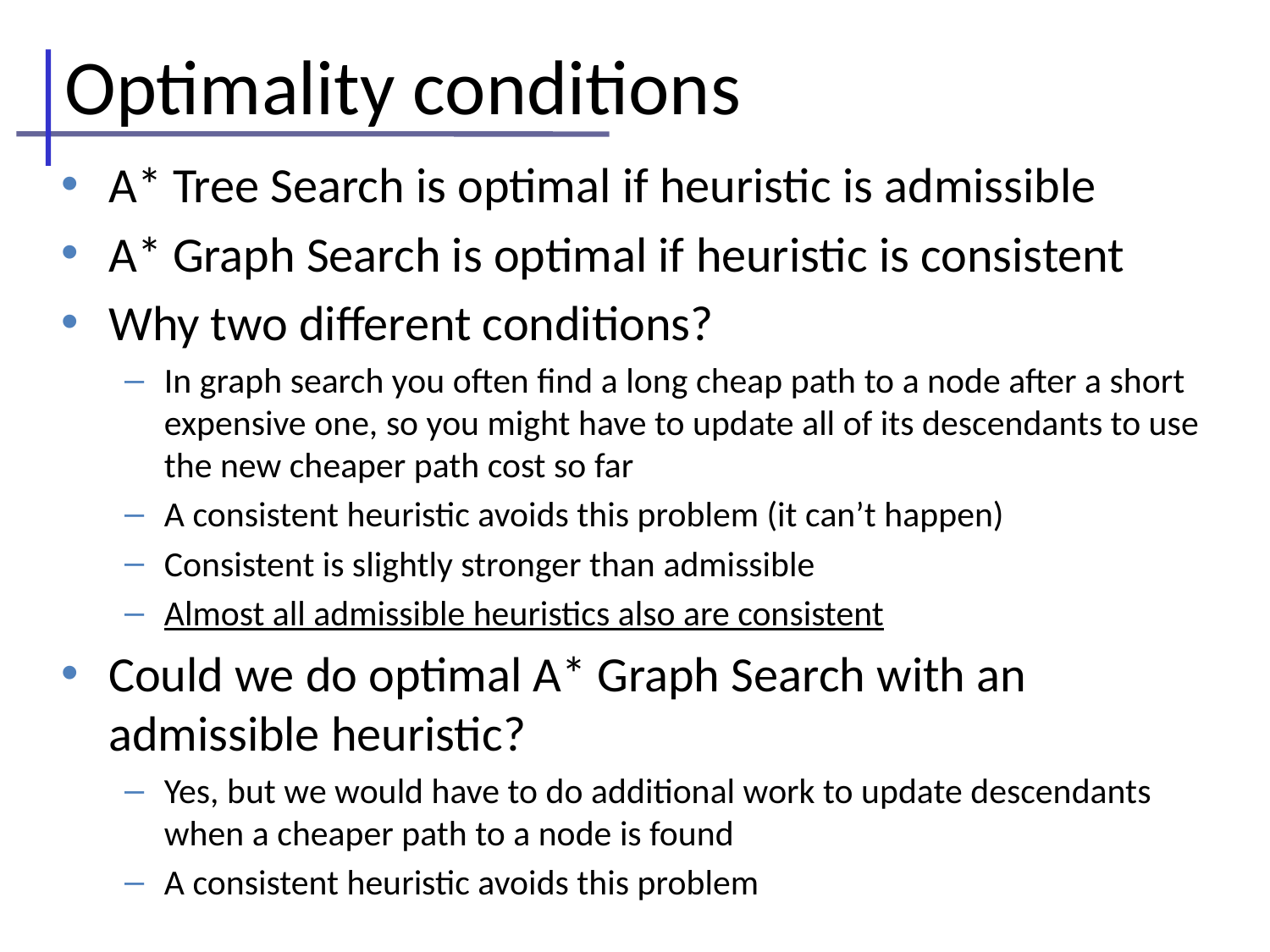

# Optimality conditions
A* Tree Search is optimal if heuristic is admissible
A* Graph Search is optimal if heuristic is consistent
Why two different conditions?
In graph search you often find a long cheap path to a node after a short expensive one, so you might have to update all of its descendants to use the new cheaper path cost so far
A consistent heuristic avoids this problem (it can’t happen)
Consistent is slightly stronger than admissible
Almost all admissible heuristics also are consistent
Could we do optimal A* Graph Search with an admissible heuristic?
Yes, but we would have to do additional work to update descendants when a cheaper path to a node is found
A consistent heuristic avoids this problem